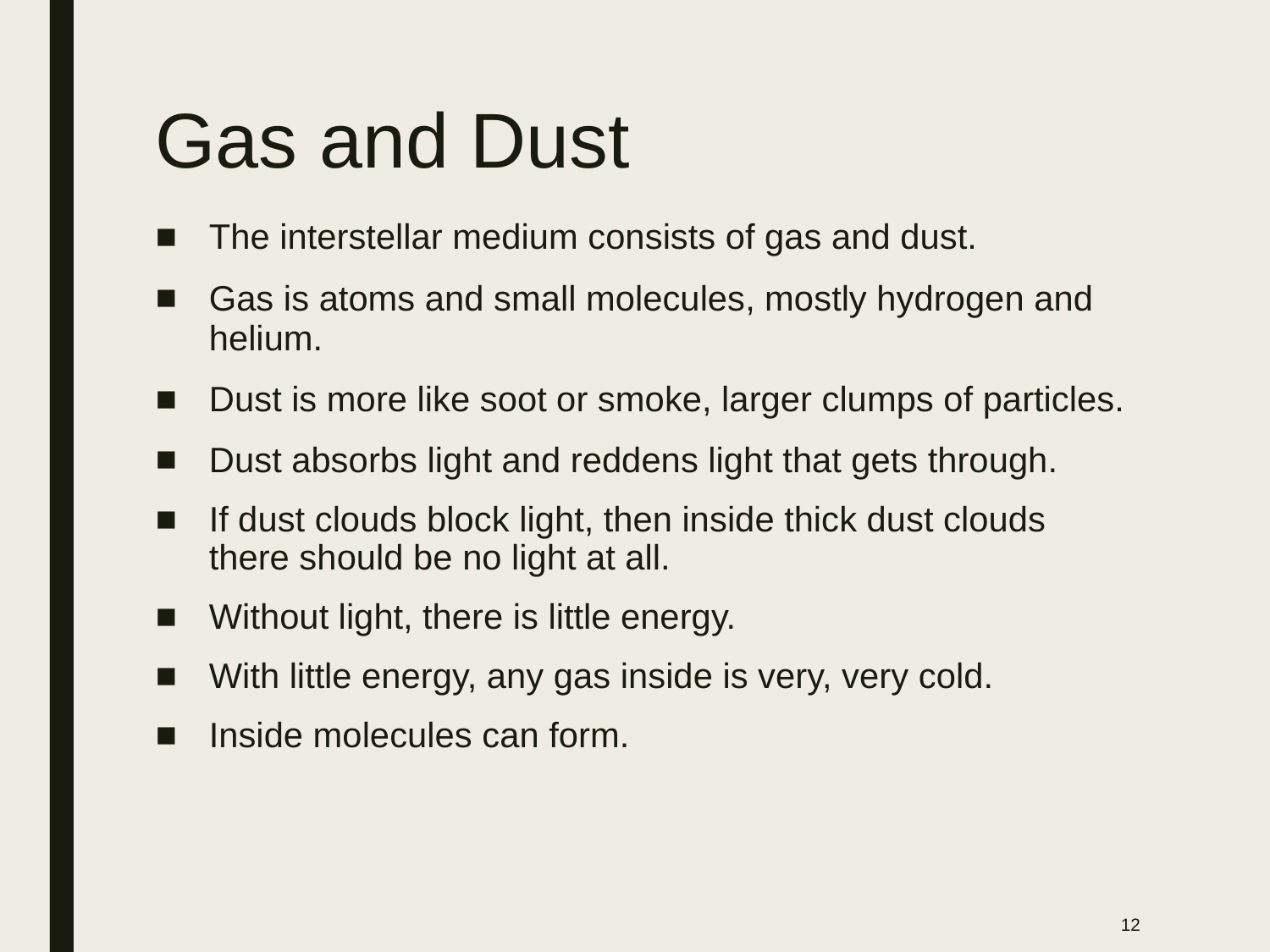

# Gas and Dust
The interstellar medium consists of gas and dust.
Gas is atoms and small molecules, mostly hydrogen and helium.
Dust is more like soot or smoke, larger clumps of particles.
Dust absorbs light and reddens light that gets through.
If dust clouds block light, then inside thick dust clouds there should be no light at all.
Without light, there is little energy.
With little energy, any gas inside is very, very cold.
Inside molecules can form.

12